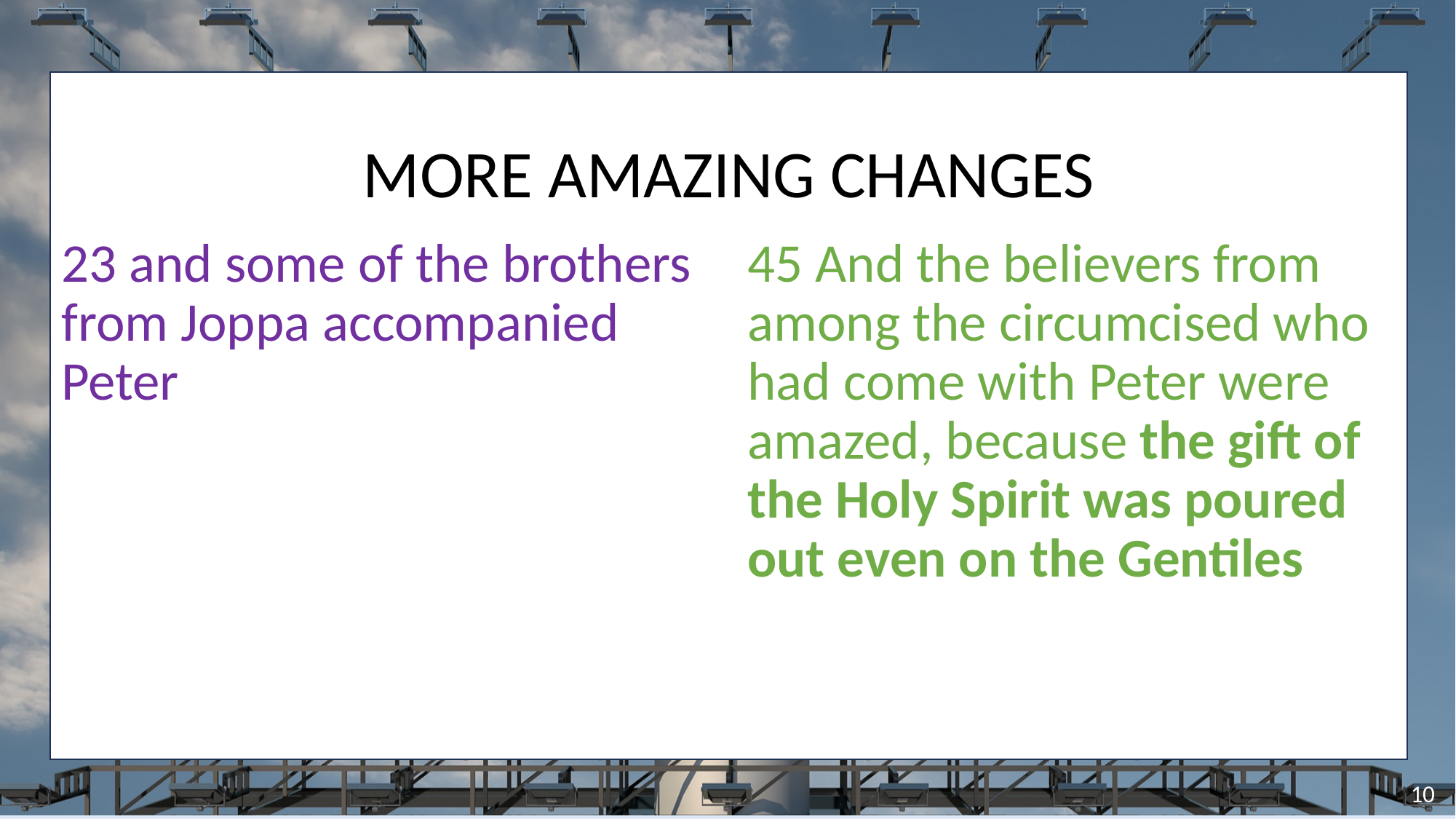

# MORE AMAZING CHANGES
23 and some of the brothers from Joppa accompanied Peter
45 And the believers from among the circumcised who had come with Peter were amazed, because the gift of the Holy Spirit was poured out even on the Gentiles
10